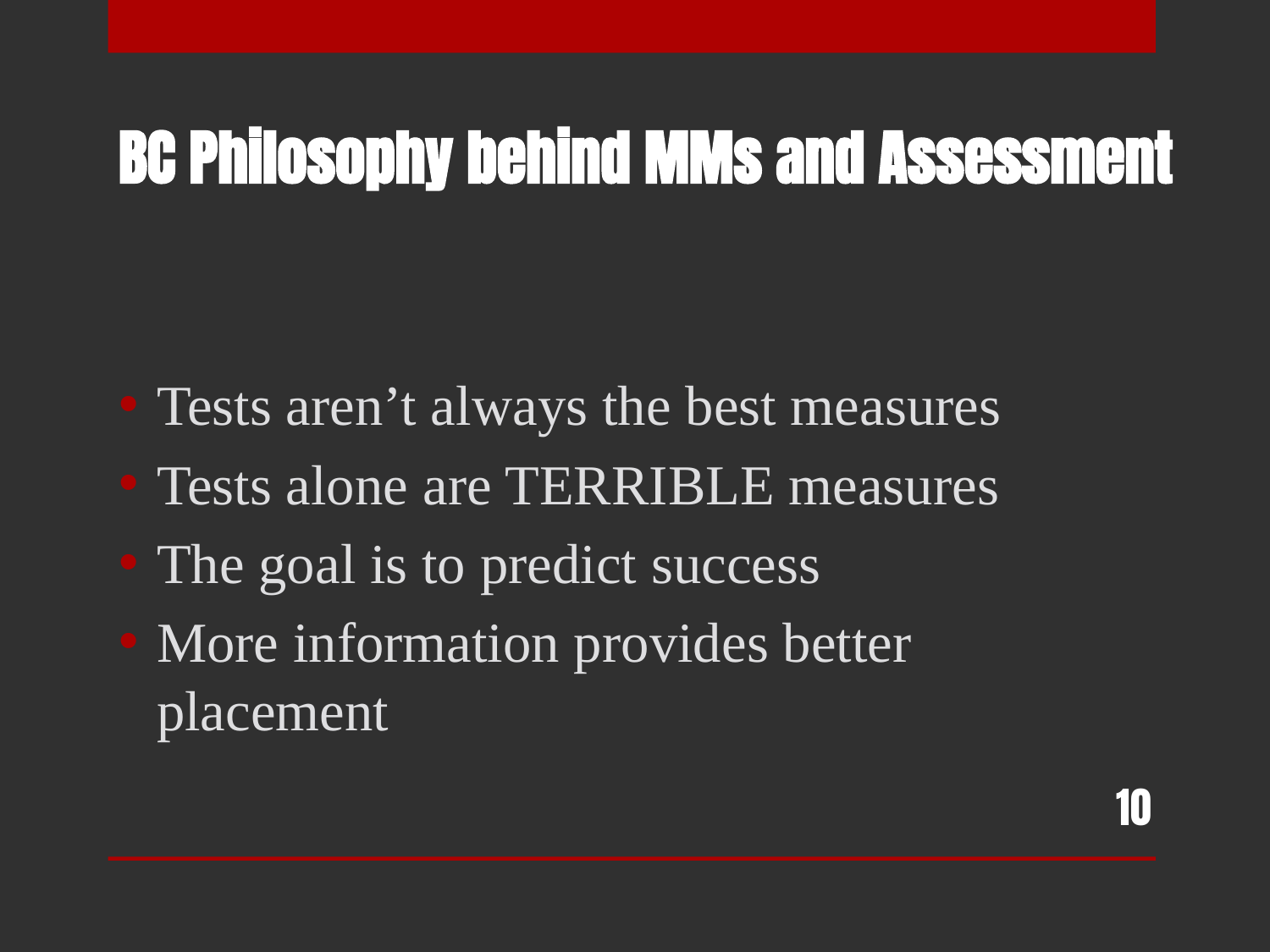

# BC Philosophy behind MMs and Assessment
Tests aren’t always the best measures
Tests alone are TERRIBLE measures
The goal is to predict success
More information provides better placement
10